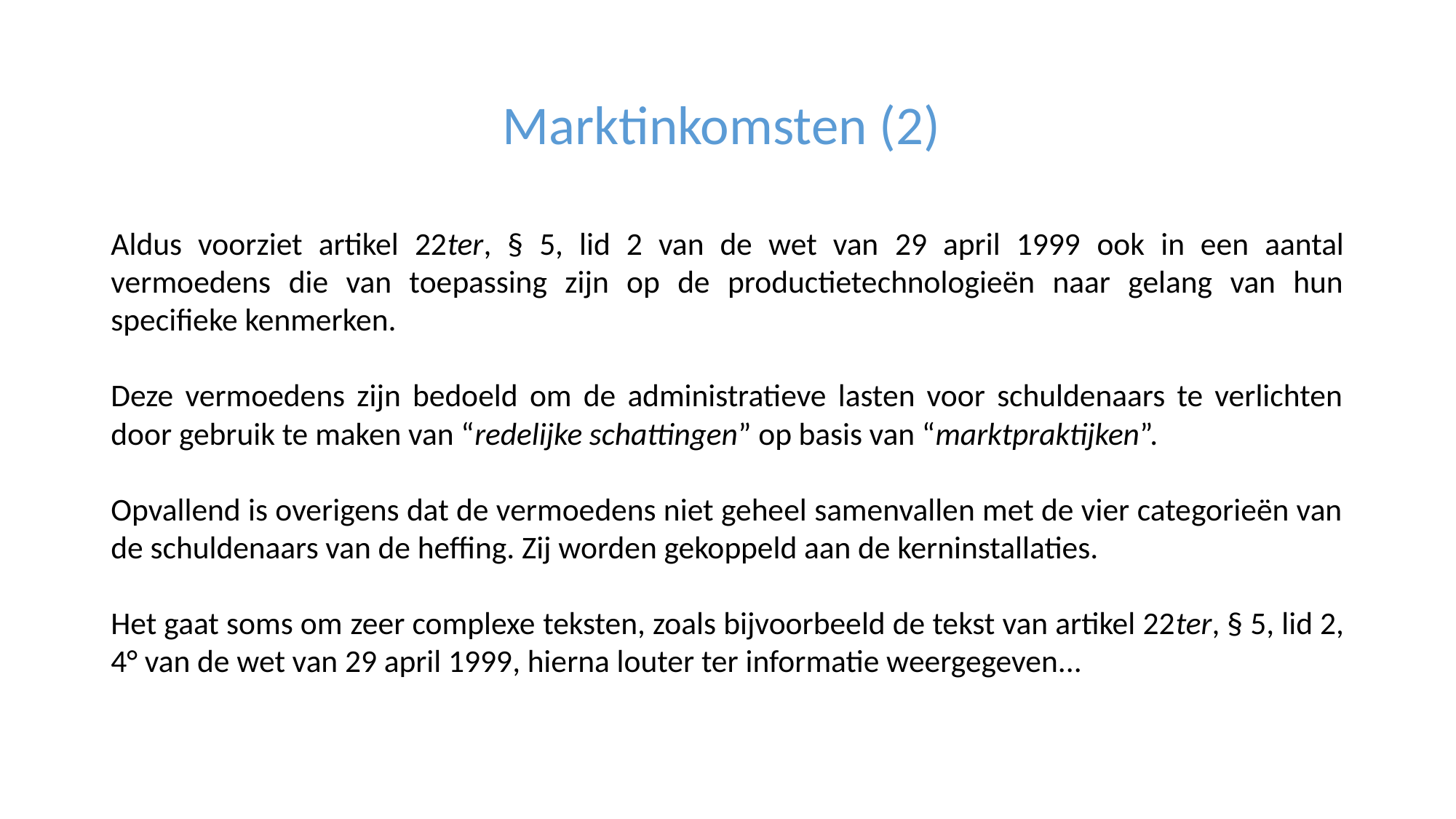

# Marktinkomsten (2)
Aldus voorziet artikel 22ter, § 5, lid 2 van de wet van 29 april 1999 ook in een aantal vermoedens die van toepassing zijn op de productietechnologieën naar gelang van hun specifieke kenmerken.

Deze vermoedens zijn bedoeld om de administratieve lasten voor schuldenaars te verlichten door gebruik te maken van “redelijke schattingen” op basis van “marktpraktijken”.

Opvallend is overigens dat de vermoedens niet geheel samenvallen met de vier categorieën van de schuldenaars van de heffing. Zij worden gekoppeld aan de kerninstallaties.

Het gaat soms om zeer complexe teksten, zoals bijvoorbeeld de tekst van artikel 22ter, § 5, lid 2, 4° van de wet van 29 april 1999, hierna louter ter informatie weergegeven...